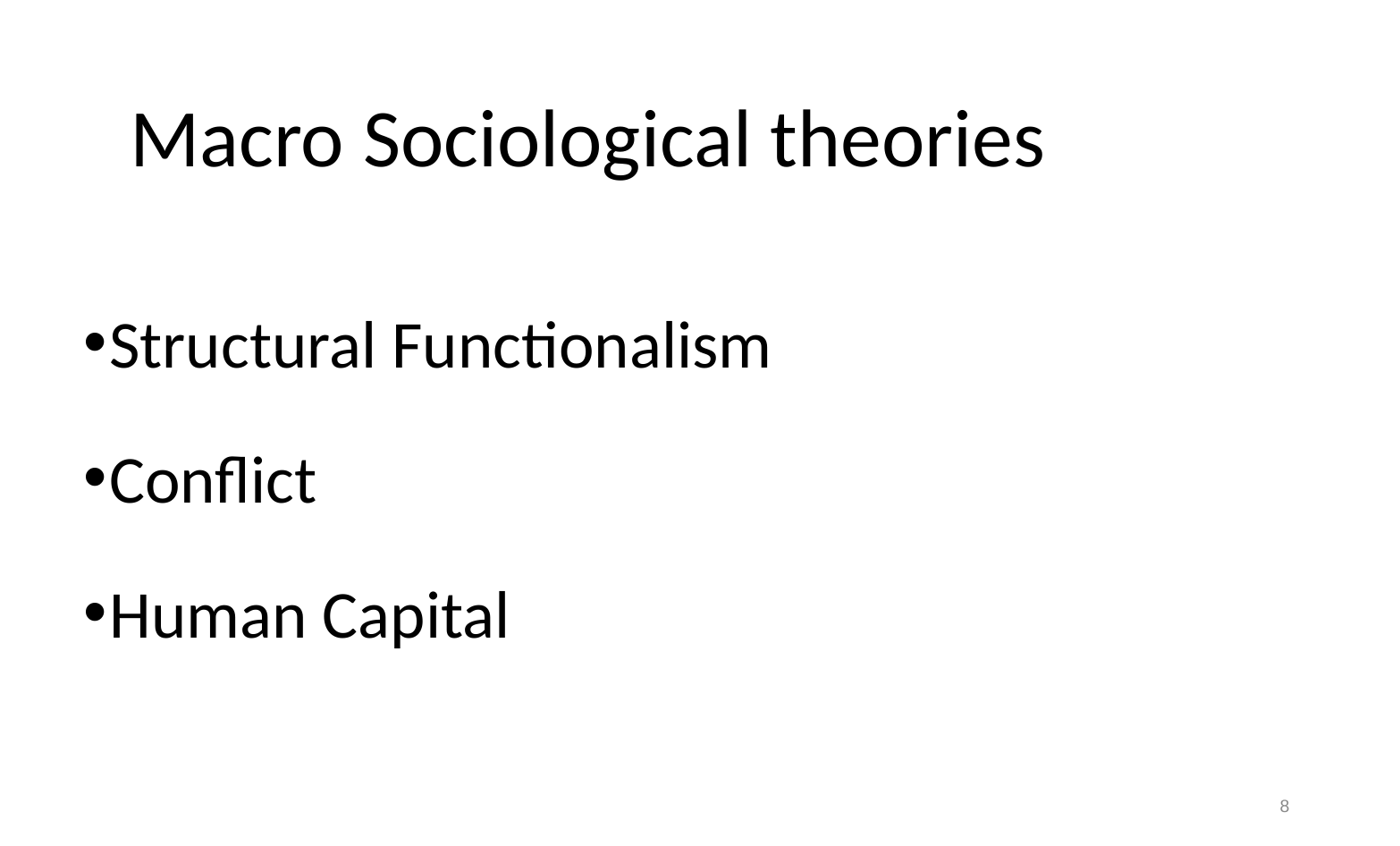

# Macro Sociological theories
Structural Functionalism
Conflict
Human Capital

8